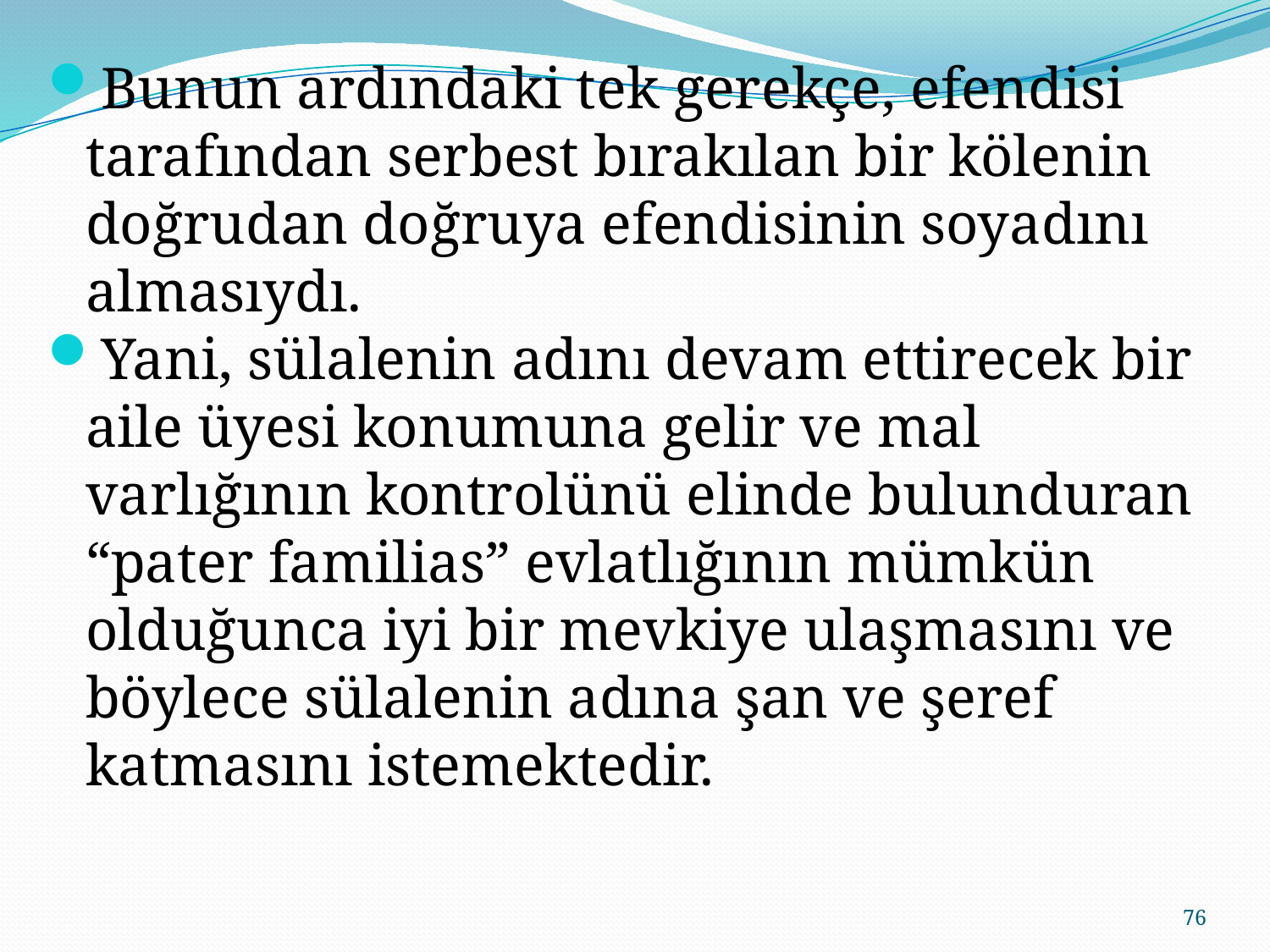

Bunun ardındaki tek gerekçe, efendisi tarafından serbest bırakılan bir kölenin doğrudan doğruya efendisinin soyadını almasıydı.
Yani, sülalenin adını devam ettirecek bir aile üyesi konumuna gelir ve mal varlığının kontrolünü elinde bulunduran “pater familias” evlatlığının mümkün olduğunca iyi bir mevkiye ulaşmasını ve böylece sülalenin adına şan ve şeref katmasını istemektedir.
76